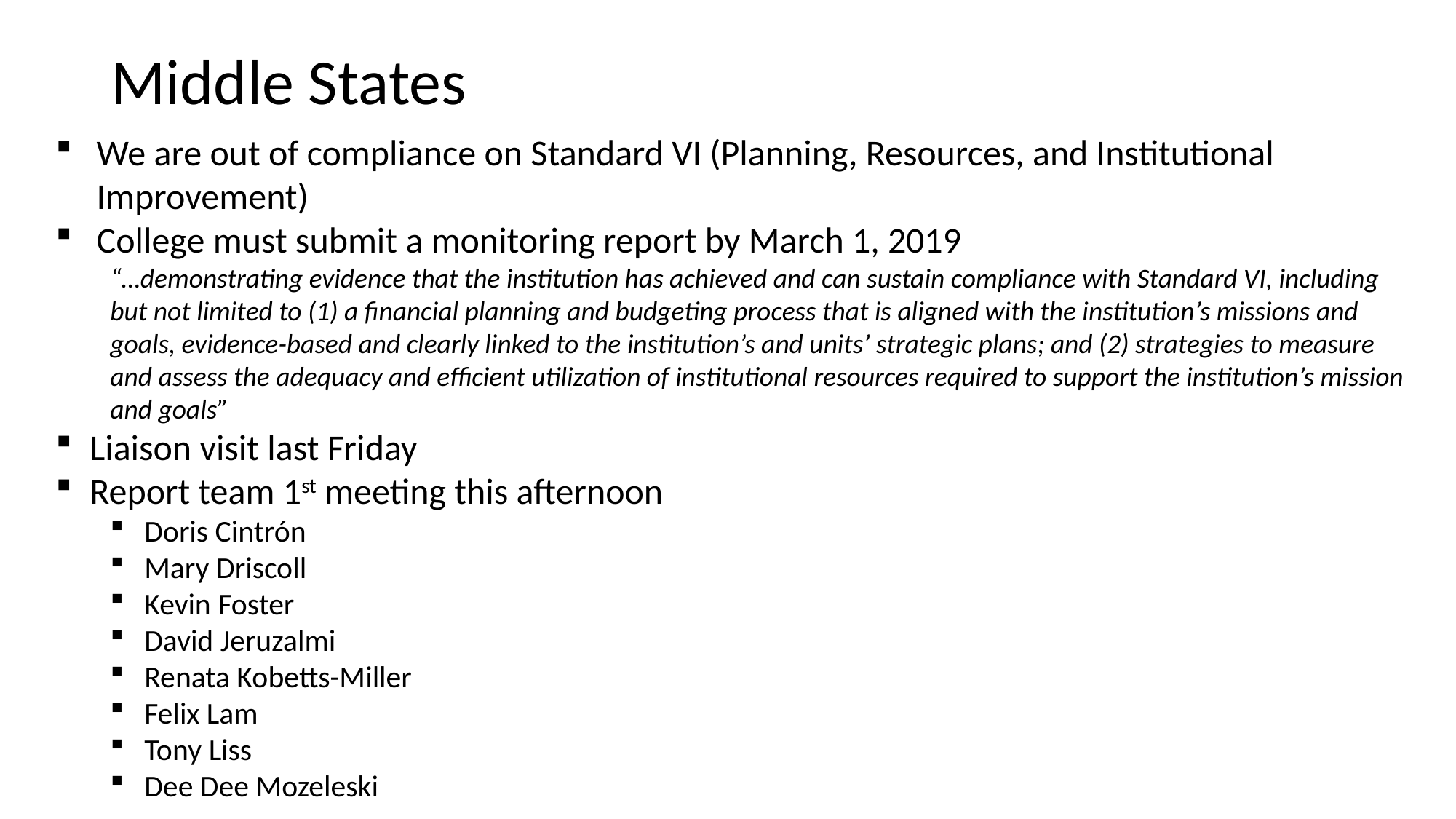

# Middle States
We are out of compliance on Standard VI (Planning, Resources, and Institutional Improvement)
College must submit a monitoring report by March 1, 2019
“…demonstrating evidence that the institution has achieved and can sustain compliance with Standard VI, including but not limited to (1) a financial planning and budgeting process that is aligned with the institution’s missions and goals, evidence-based and clearly linked to the institution’s and units’ strategic plans; and (2) strategies to measure and assess the adequacy and efficient utilization of institutional resources required to support the institution’s mission and goals”
Liaison visit last Friday
Report team 1st meeting this afternoon
Doris Cintrón
Mary Driscoll
Kevin Foster
David Jeruzalmi
Renata Kobetts-Miller
Felix Lam
Tony Liss
Dee Dee Mozeleski